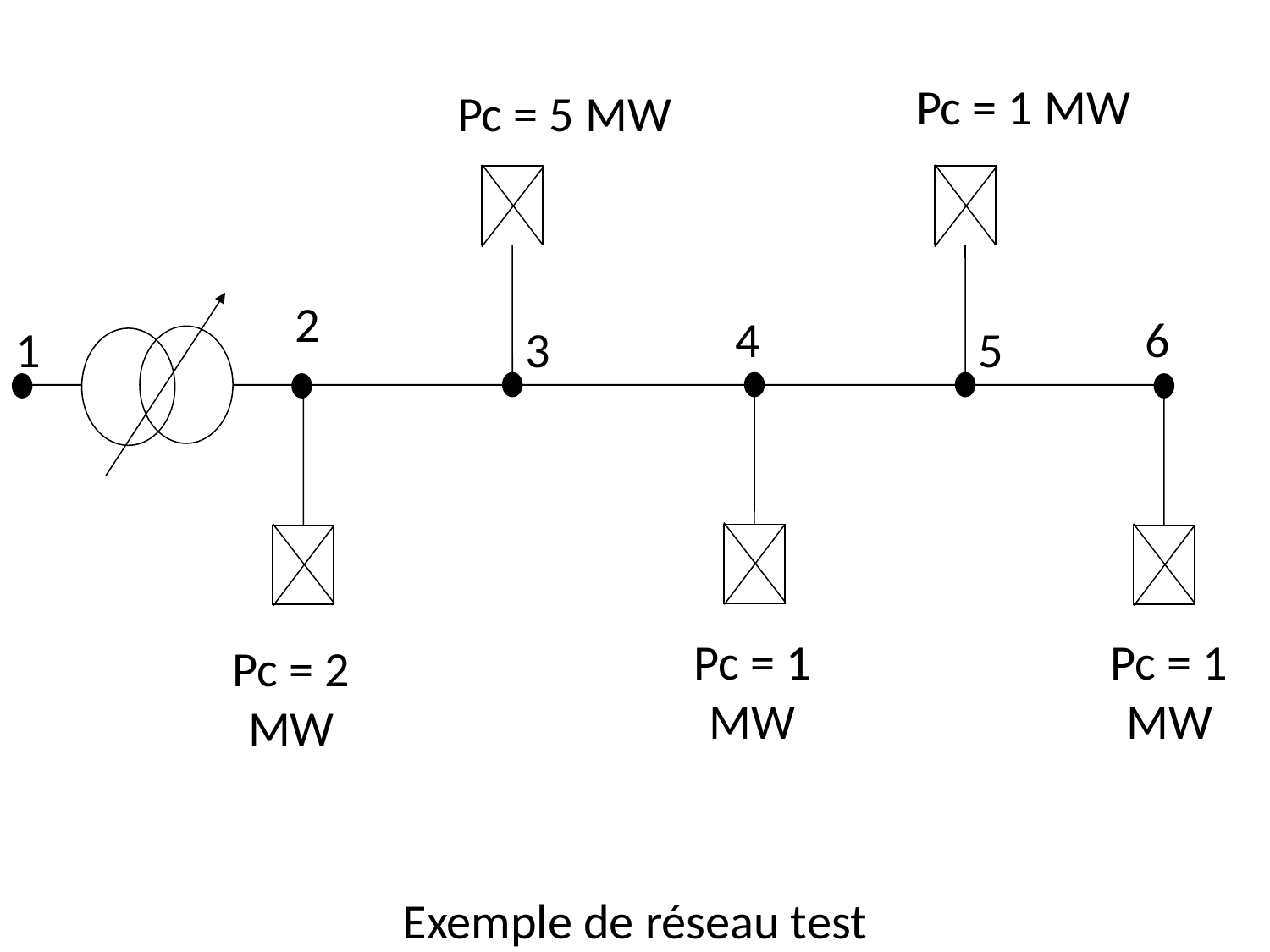

Pc = 1 MW
Pc = 5 MW

2
4
6
1
3
5

Pc = 1 MW
Pc = 1 MW
Pc = 2 MW
Exemple de réseau test